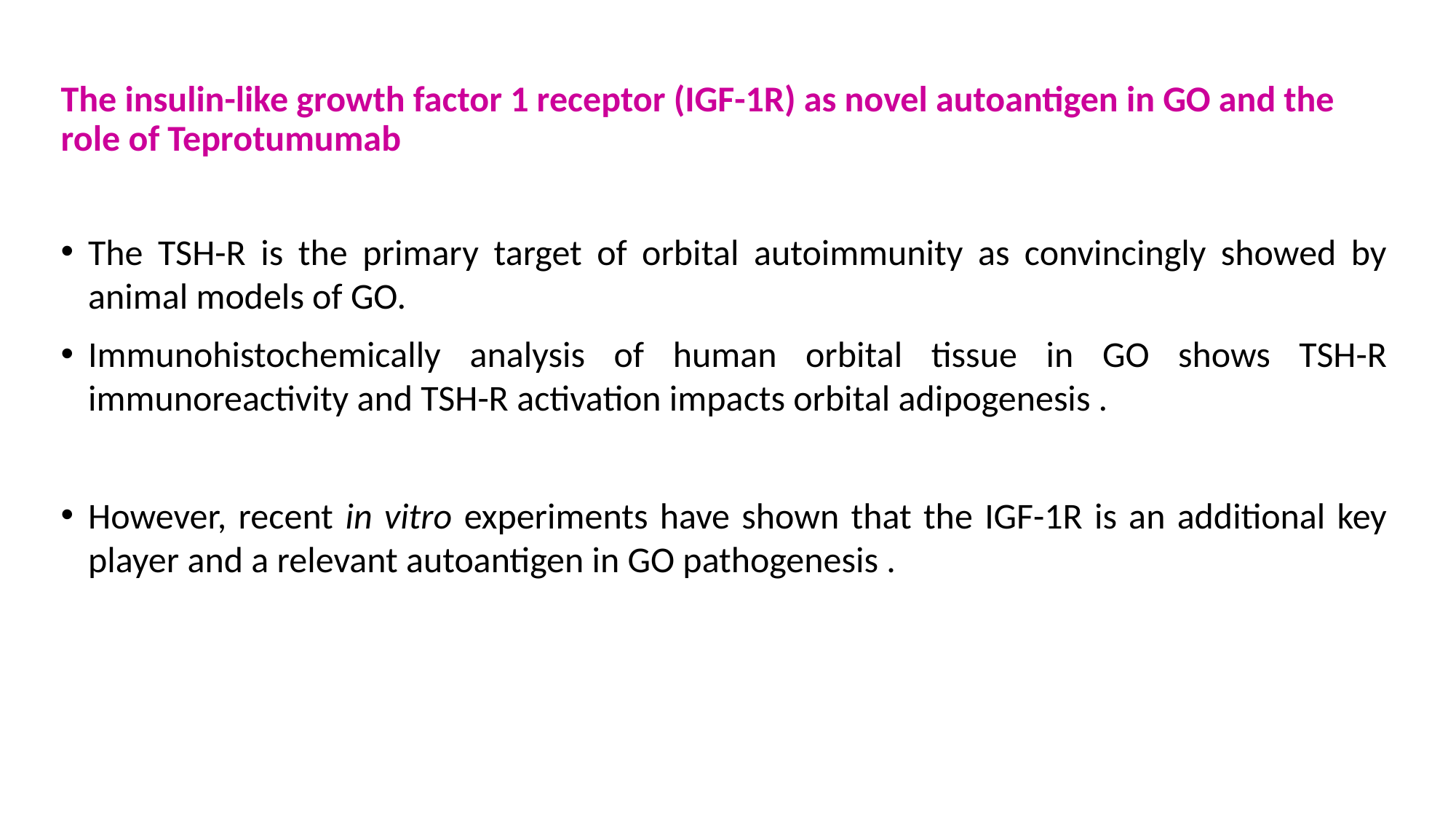

The insulin-like growth factor 1 receptor (IGF-1R) as novel autoantigen in GO and the role of Teprotumumab

The TSH-R is the primary target of orbital autoimmunity as convincingly showed by animal models of GO.
Immunohistochemically analysis of human orbital tissue in GO shows TSH-R immunoreactivity and TSH-R activation impacts orbital adipogenesis .

However, recent in vitro experiments have shown that the IGF-1R is an additional key player and a relevant autoantigen in GO pathogenesis .